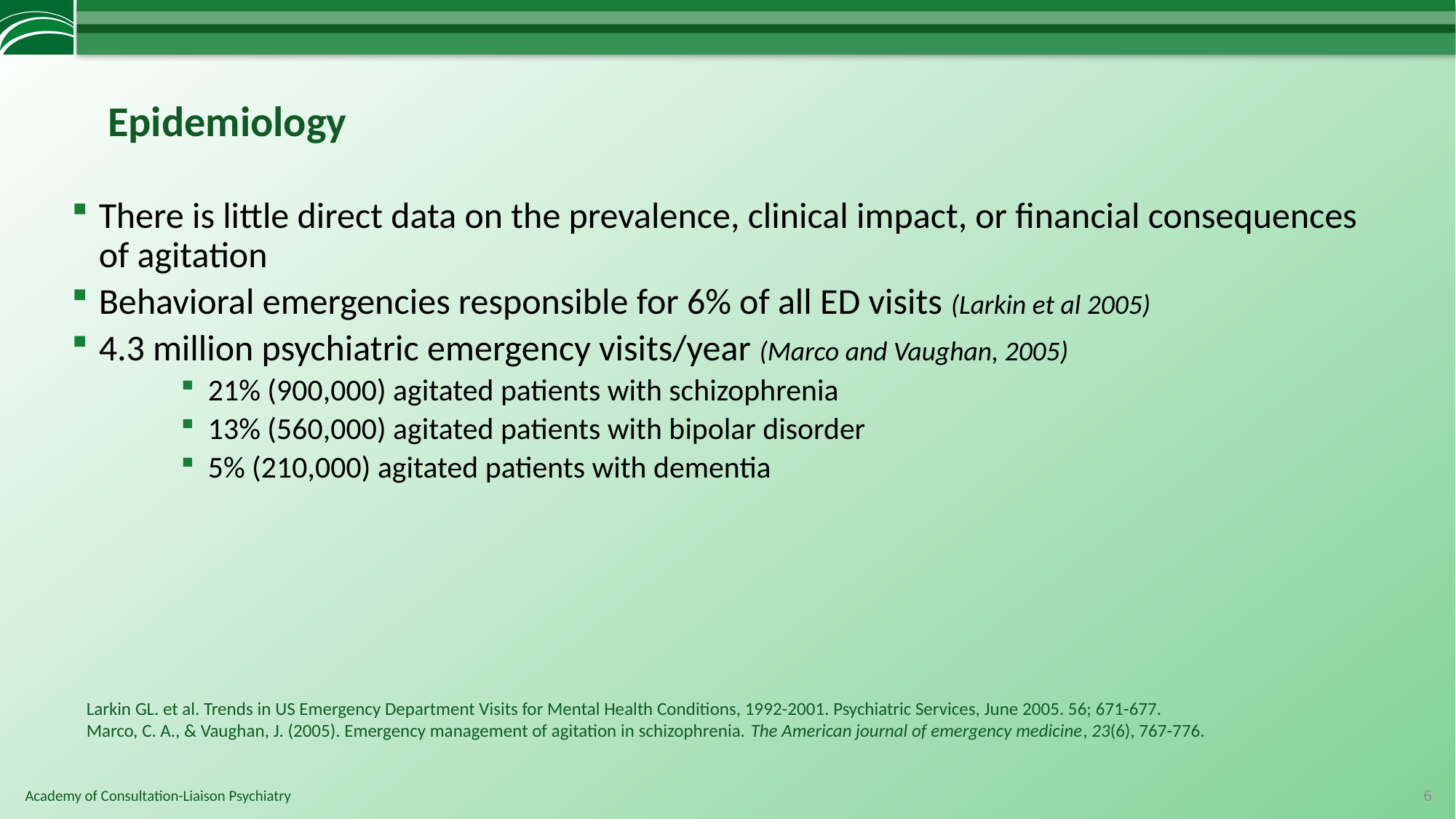

Epidemiology
There is little direct data on the prevalence, clinical impact, or financial consequences of agitation
Behavioral emergencies responsible for 6% of all ED visits (Larkin et al 2005)
4.3 million psychiatric emergency visits/year (Marco and Vaughan, 2005)
21% (900,000) agitated patients with schizophrenia
13% (560,000) agitated patients with bipolar disorder
5% (210,000) agitated patients with dementia

# Larkin GL. et al. Trends in US Emergency Department Visits for Mental Health Conditions, 1992-2001. Psychiatric Services, June 2005. 56; 671-677. Marco, C. A., & Vaughan, J. (2005). Emergency management of agitation in schizophrenia. The American journal of emergency medicine, 23(6), 767-776.
6